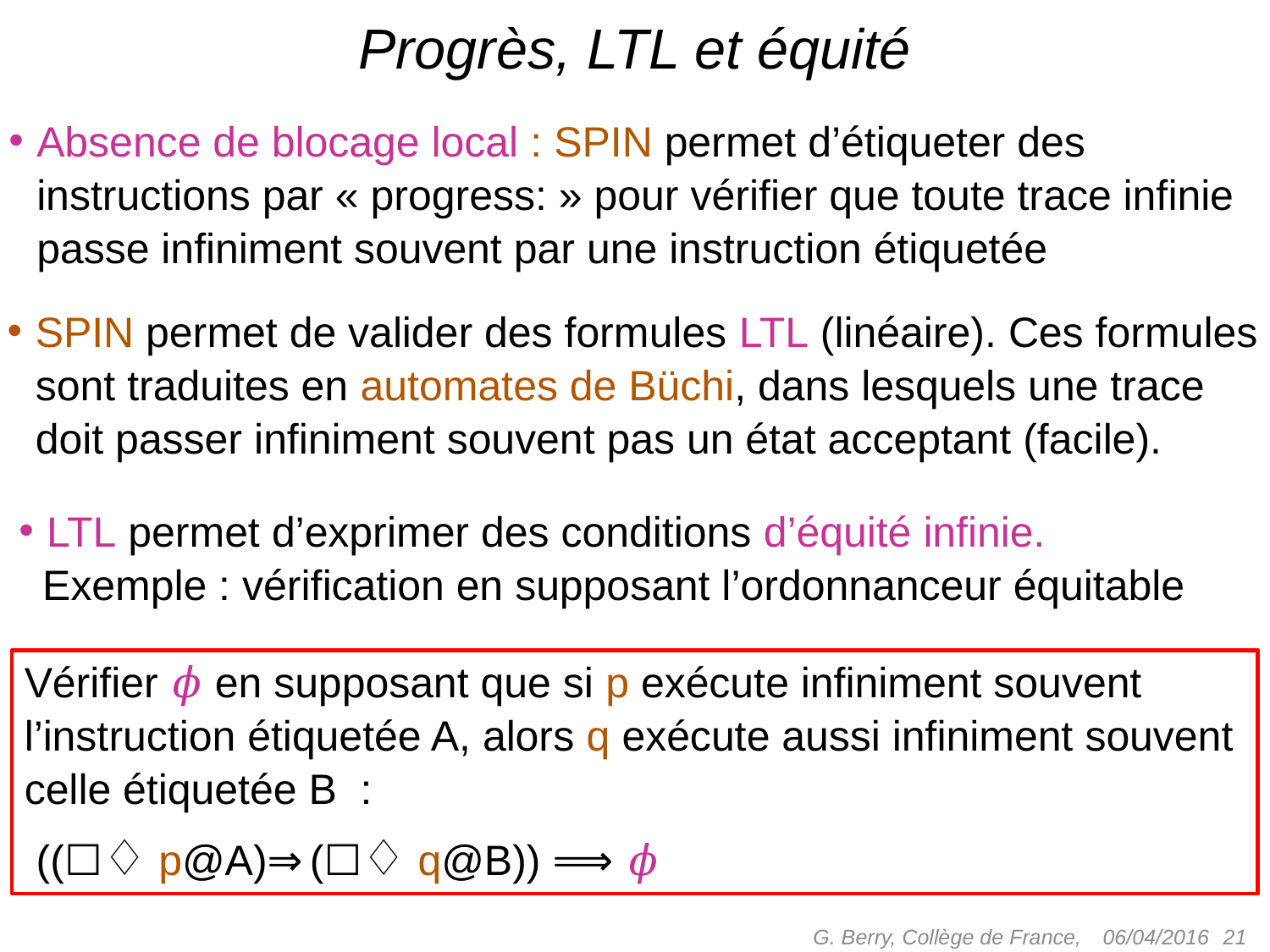

# Progrès, LTL et équité
Absence de blocage local : SPIN permet d’étiqueter des instructions par « progress: » pour vérifier que toute trace infinie passe infiniment souvent par une instruction étiquetée
SPIN permet de valider des formules LTL (linéaire). Ces formules sont traduites en automates de Büchi, dans lesquels une trace doit passer infiniment souvent pas un état acceptant (facile).
LTL permet d’exprimer des conditions d’équité infinie.
  Exemple : vérification en supposant l’ordonnanceur équitable
Vérifier 𝜙 en supposant que si p exécute infiniment souvent
l’instruction étiquetée A, alors q exécute aussi infiniment souvent
celle étiquetée B  :
 ((☐♢ p@A)⇒(☐♢ q@B)) ⟹ 𝜙
G. Berry, Collège de France,
 21
06/04/2016